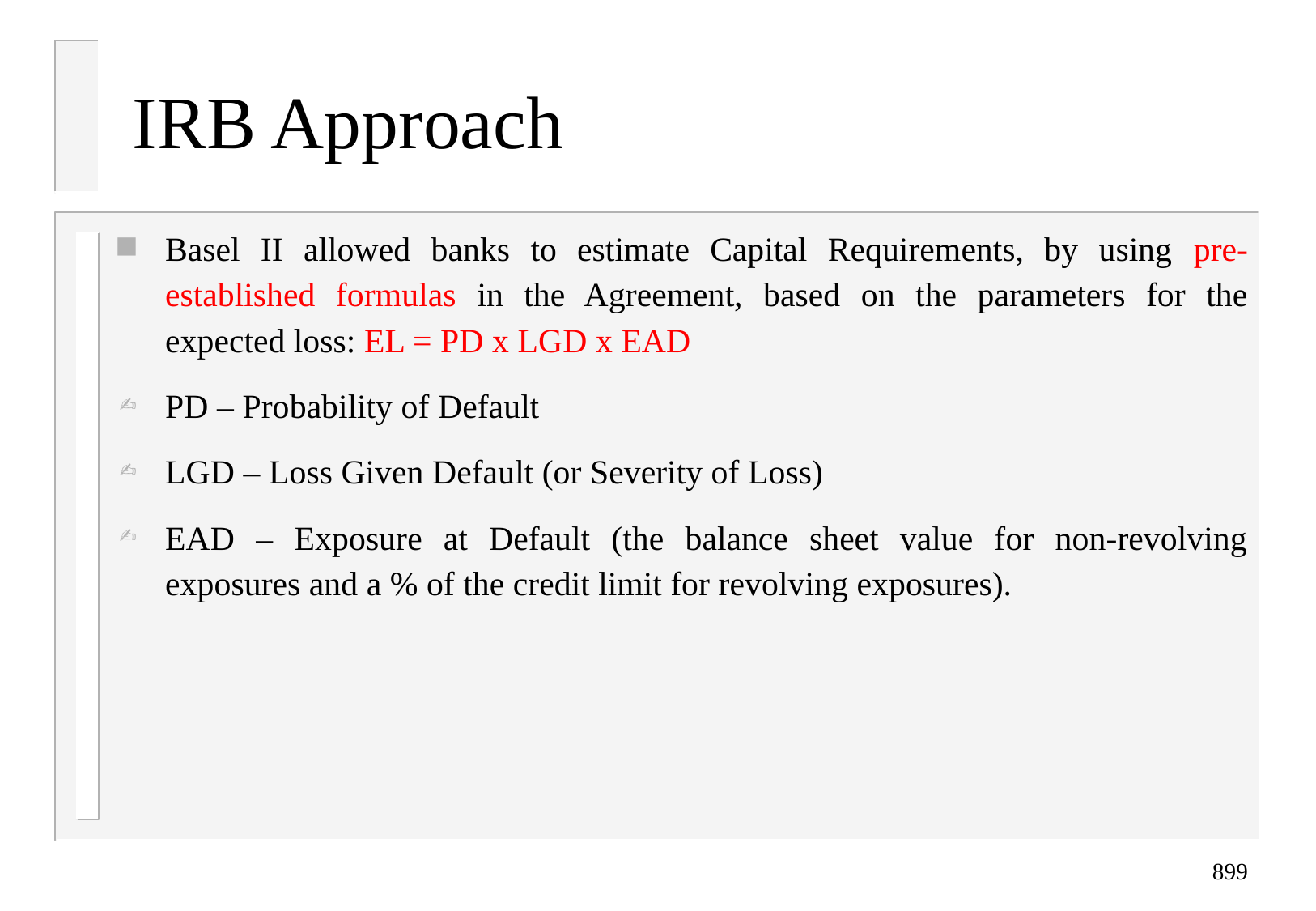

# IRB Approach
Basel II allowed banks to estimate Capital Requirements, by using pre-established formulas in the Agreement, based on the parameters for the expected loss: EL = PD x LGD x EAD
PD – Probability of Default
LGD – Loss Given Default (or Severity of Loss)
EAD – Exposure at Default (the balance sheet value for non-revolving exposures and a % of the credit limit for revolving exposures).

899